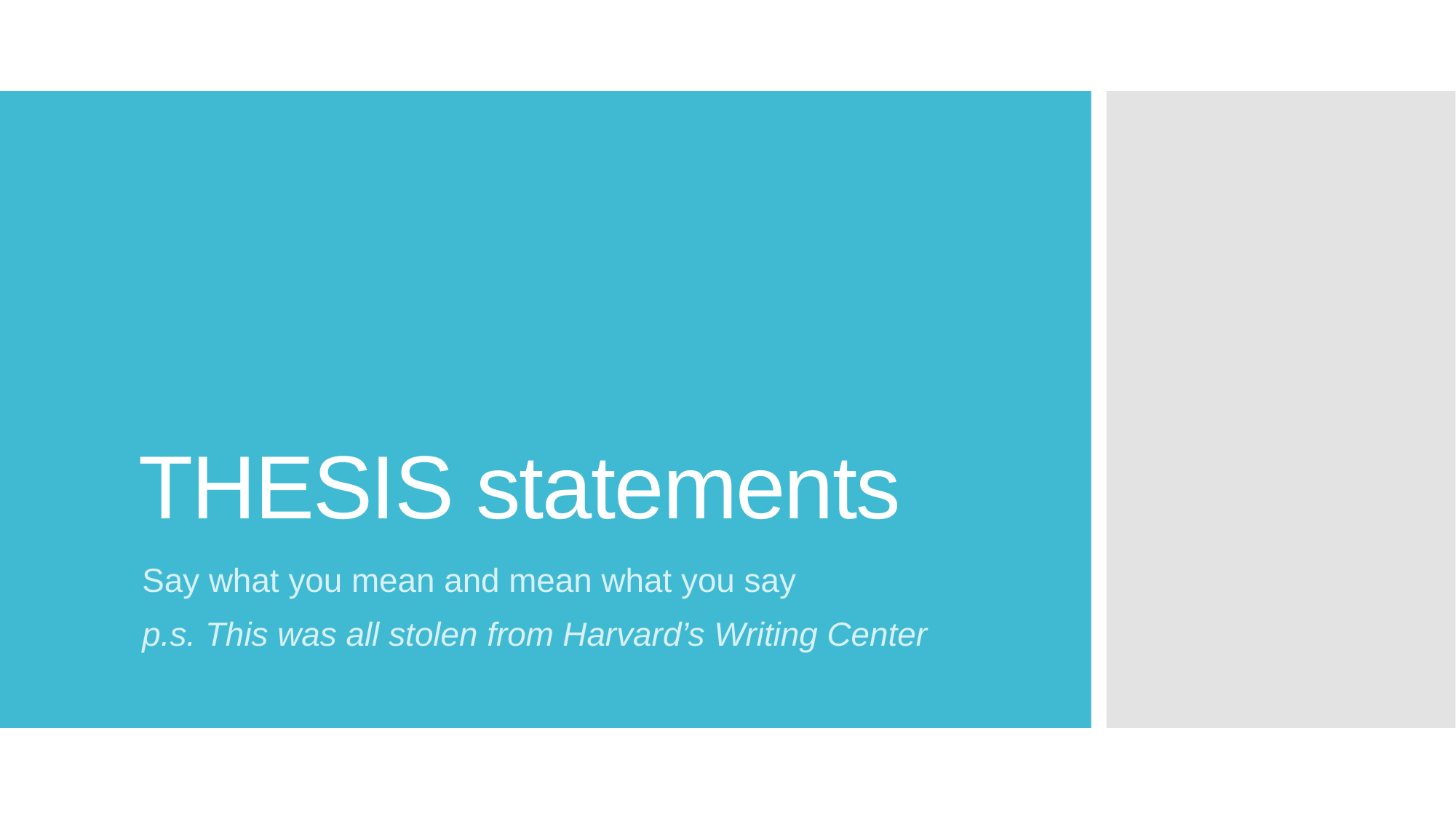

# THESIS statements
Say what you mean and mean what you say
p.s. This was all stolen from Harvard’s Writing Center